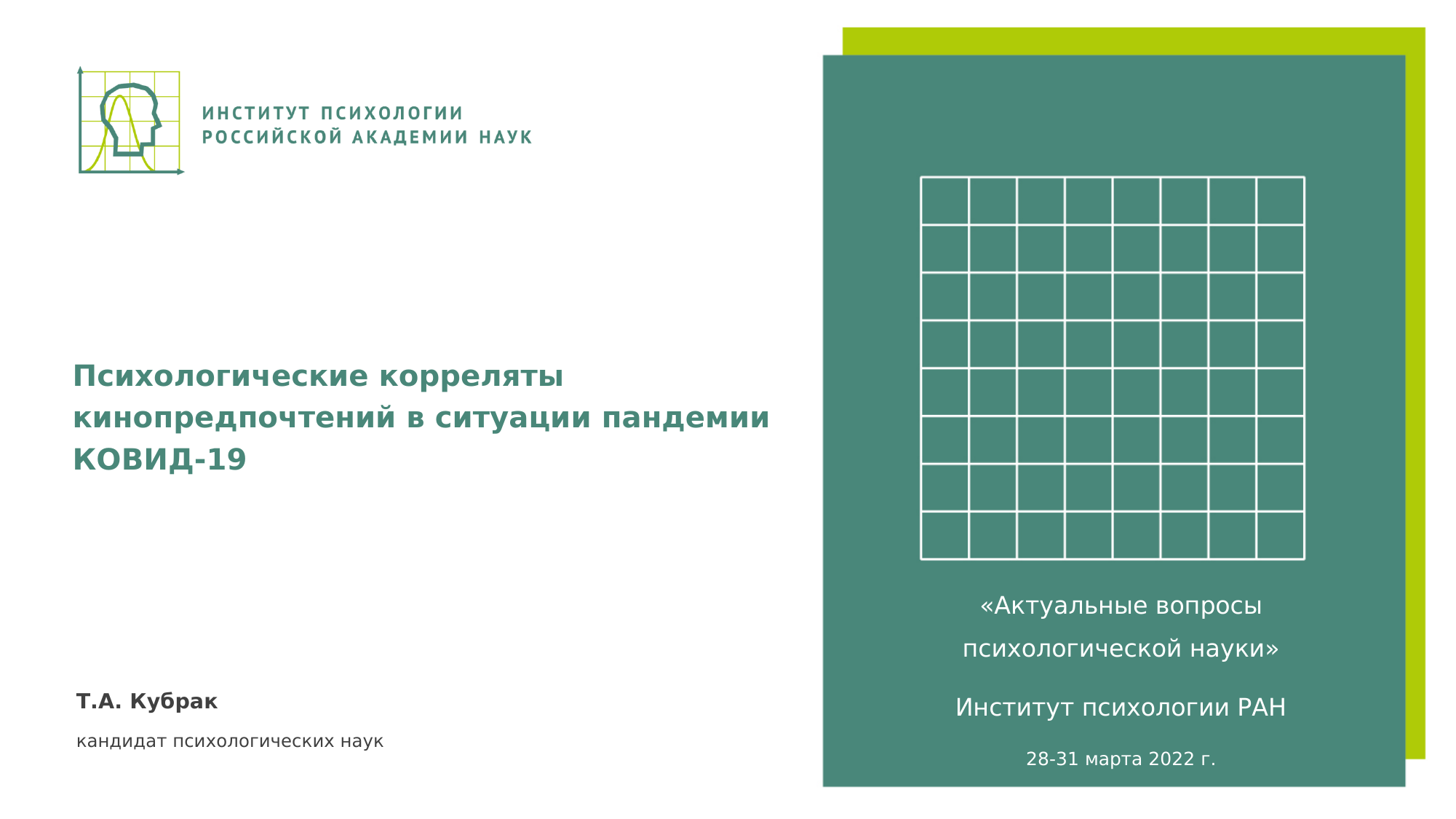

# Психологические корреляты кинопредпочтений в ситуации пандемии КОВИД-19
«Актуальные вопросы психологической науки»
Институт психологии РАН
28-31 марта 2022 г.
Т.А. Кубрак
кандидат психологических наук